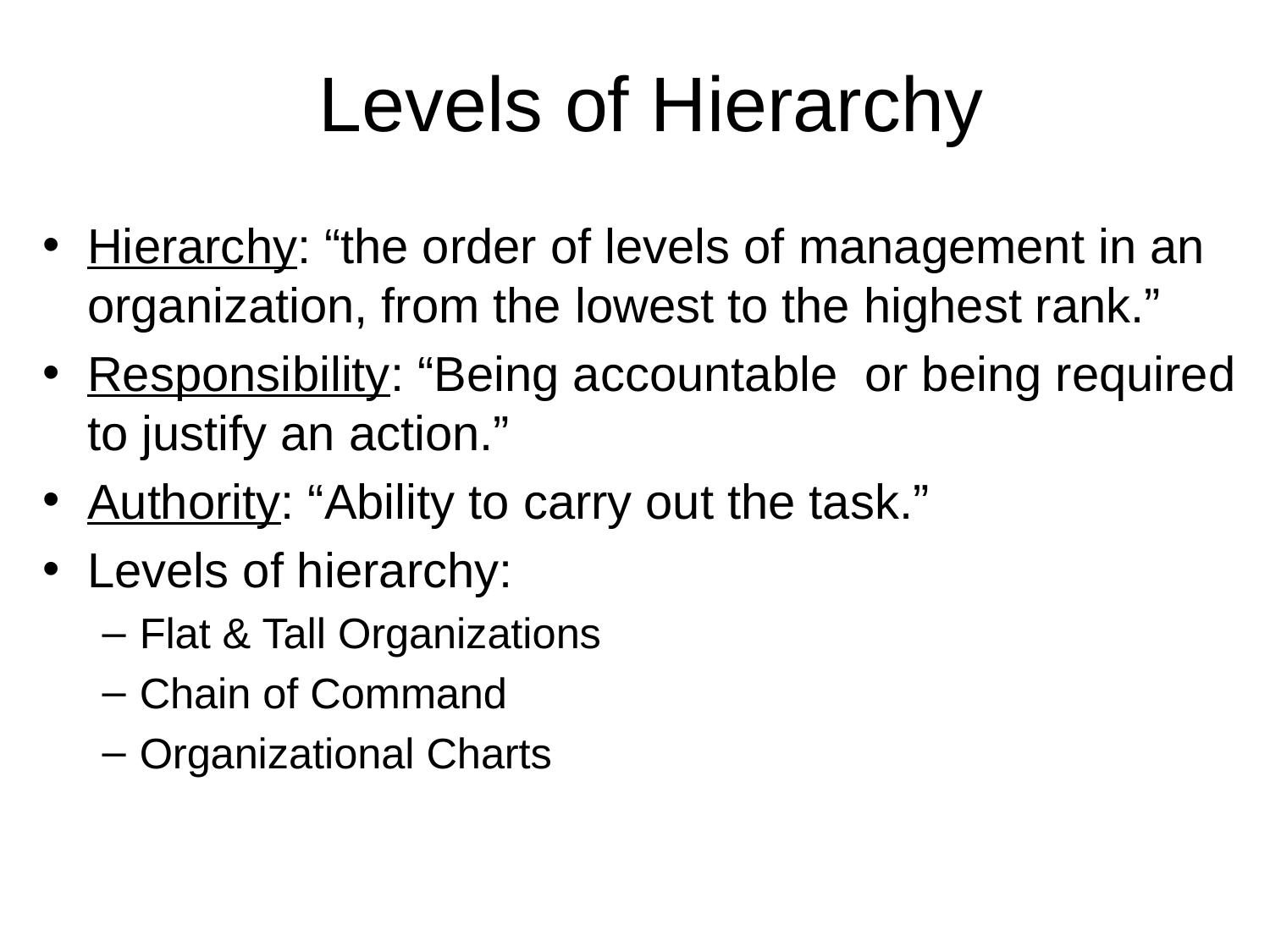

# Levels of Hierarchy
Hierarchy: “the order of levels of management in an organization, from the lowest to the highest rank.”
Responsibility: “Being accountable  or being required to justify an action.”
Authority: “Ability to carry out the task.”
Levels of hierarchy:
Flat & Tall Organizations
Chain of Command
Organizational Charts
7